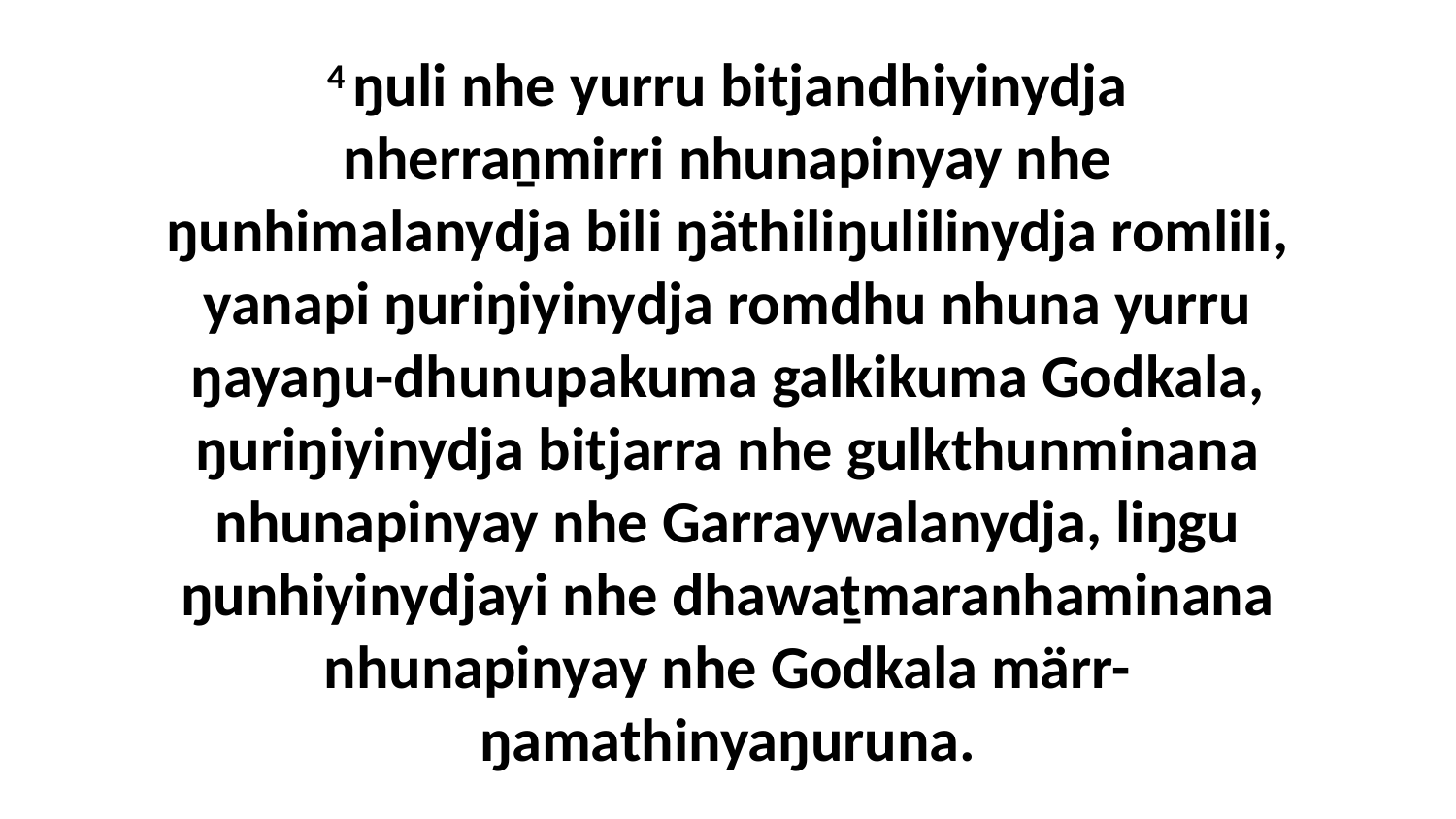

4 ŋuli nhe yurru bitjandhiyinydja nherraṉmirri nhunapinyay nhe ŋunhimalanydja bili ŋäthiliŋulilinydja romlili, yanapi ŋuriŋiyinydja romdhu nhuna yurru ŋayaŋu-dhunupakuma galkikuma Godkala, ŋuriŋiyinydja bitjarra nhe gulkthunminana nhunapinyay nhe Garraywalanydja, liŋgu ŋunhiyinydjayi nhe dhawaṯmaranhaminana nhunapinyay nhe Godkala märr-ŋamathinyaŋuruna.